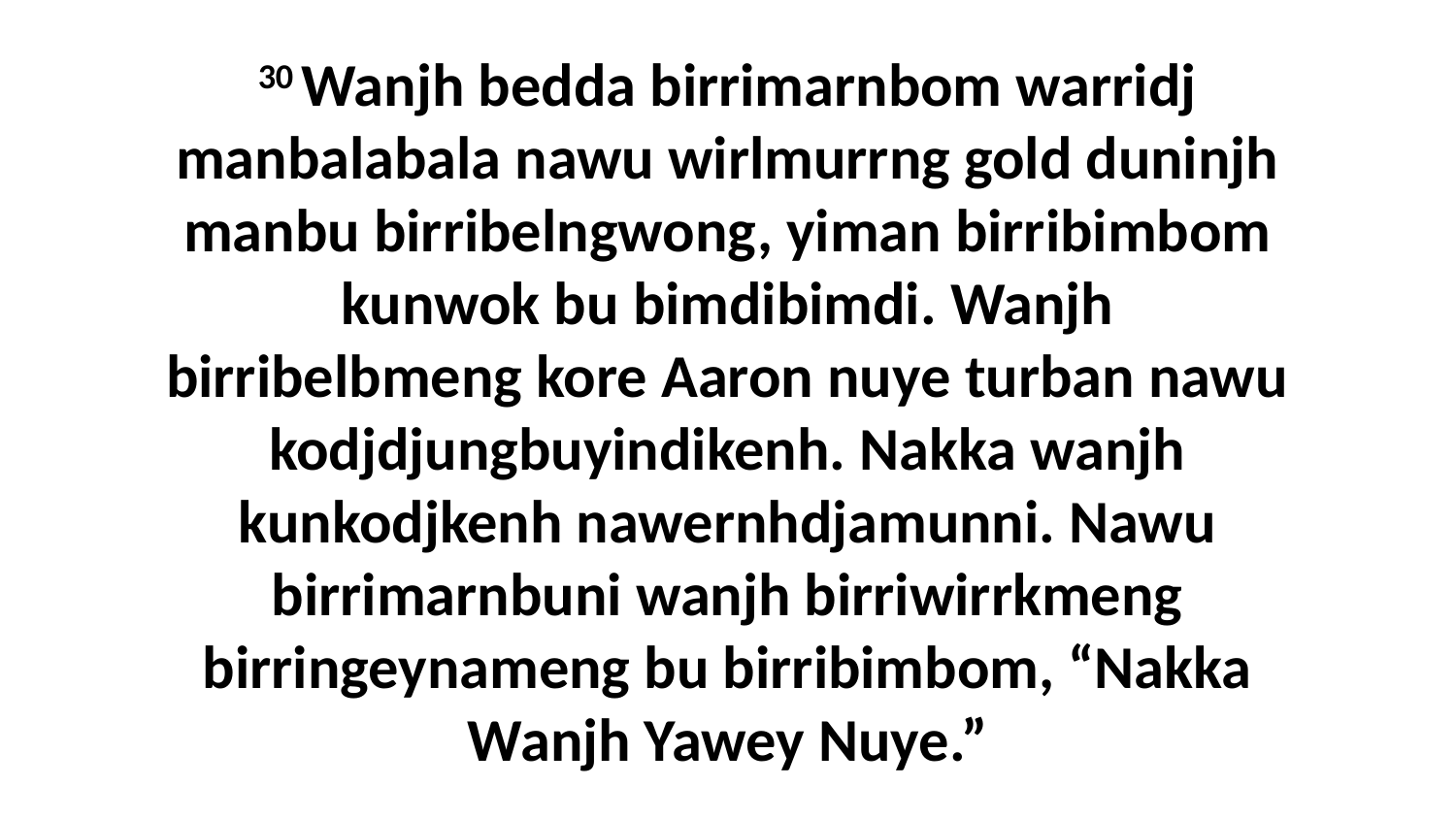

30 Wanjh bedda birrimarnbom warridj manbalabala nawu wirlmurrng gold duninjh manbu birribelngwong, yiman birribimbom kunwok bu bimdibimdi. Wanjh birribelbmeng kore Aaron nuye turban nawu kodjdjungbuyindikenh. Nakka wanjh kunkodjkenh nawernhdjamunni. Nawu birrimarnbuni wanjh birriwirrkmeng birringeynameng bu birribimbom, “Nakka Wanjh Yawey Nuye.”